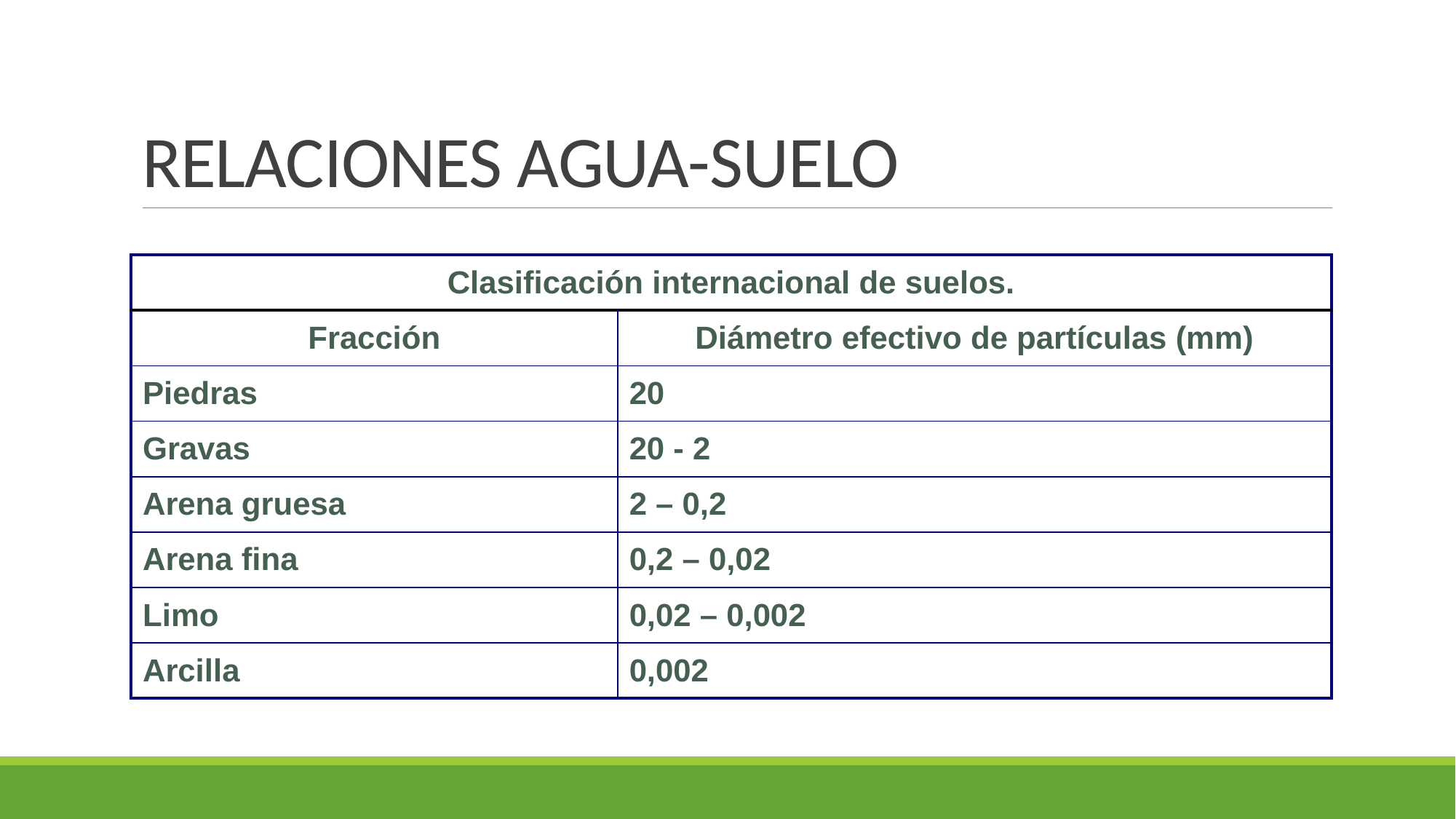

RELACIONES AGUA-SUELO
| Clasificación internacional de suelos. |  |
| --- | --- |
| Fracción | Diámetro efectivo de partículas (mm) |
| Piedras | 20 |
| Gravas | 20 - 2 |
| Arena gruesa | 2 – 0,2 |
| Arena fina | 0,2 – 0,02 |
| Limo | 0,02 – 0,002 |
| Arcilla | 0,002 |